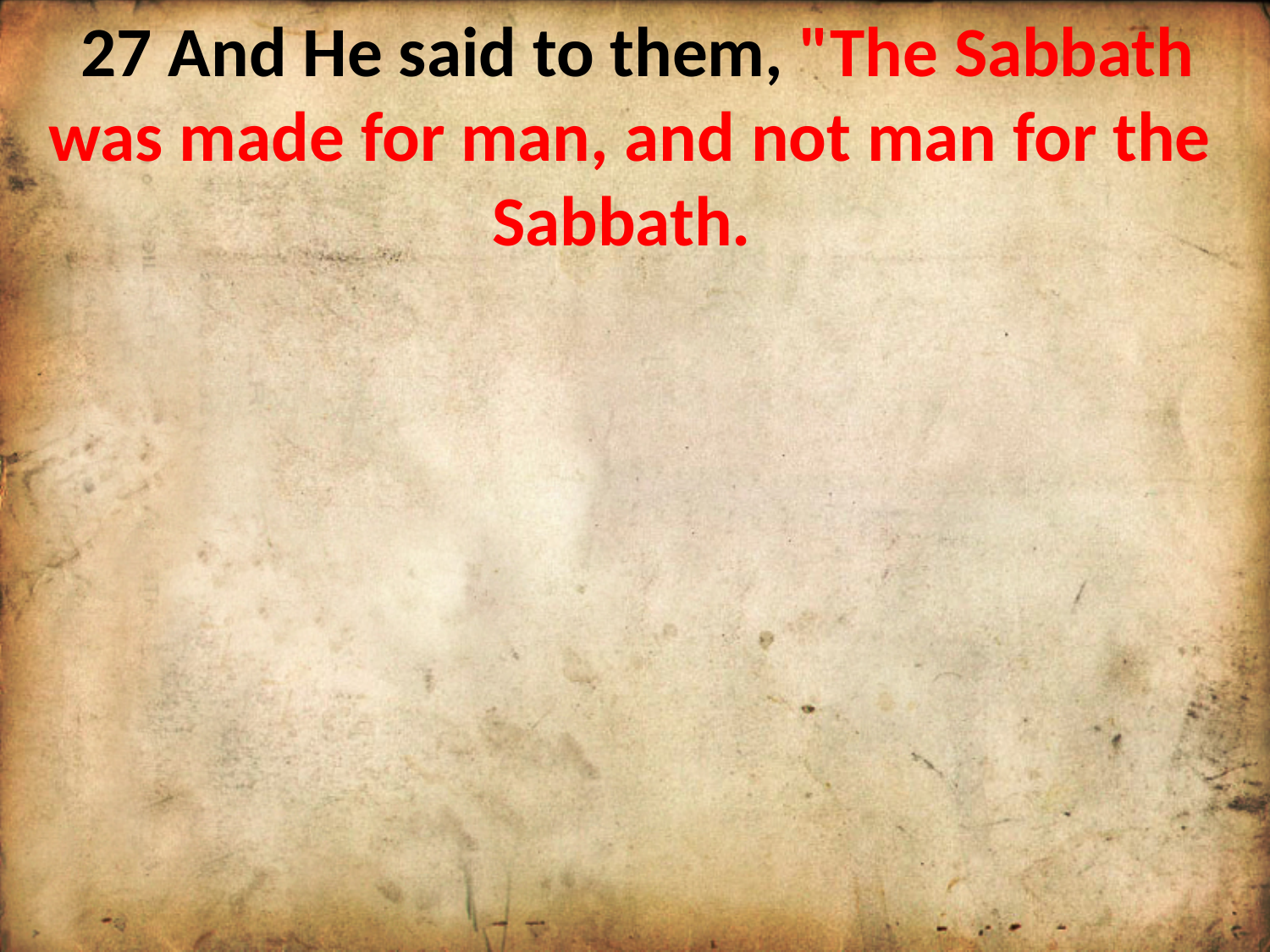

27 And He said to them, "The Sabbath was made for man, and not man for the Sabbath.